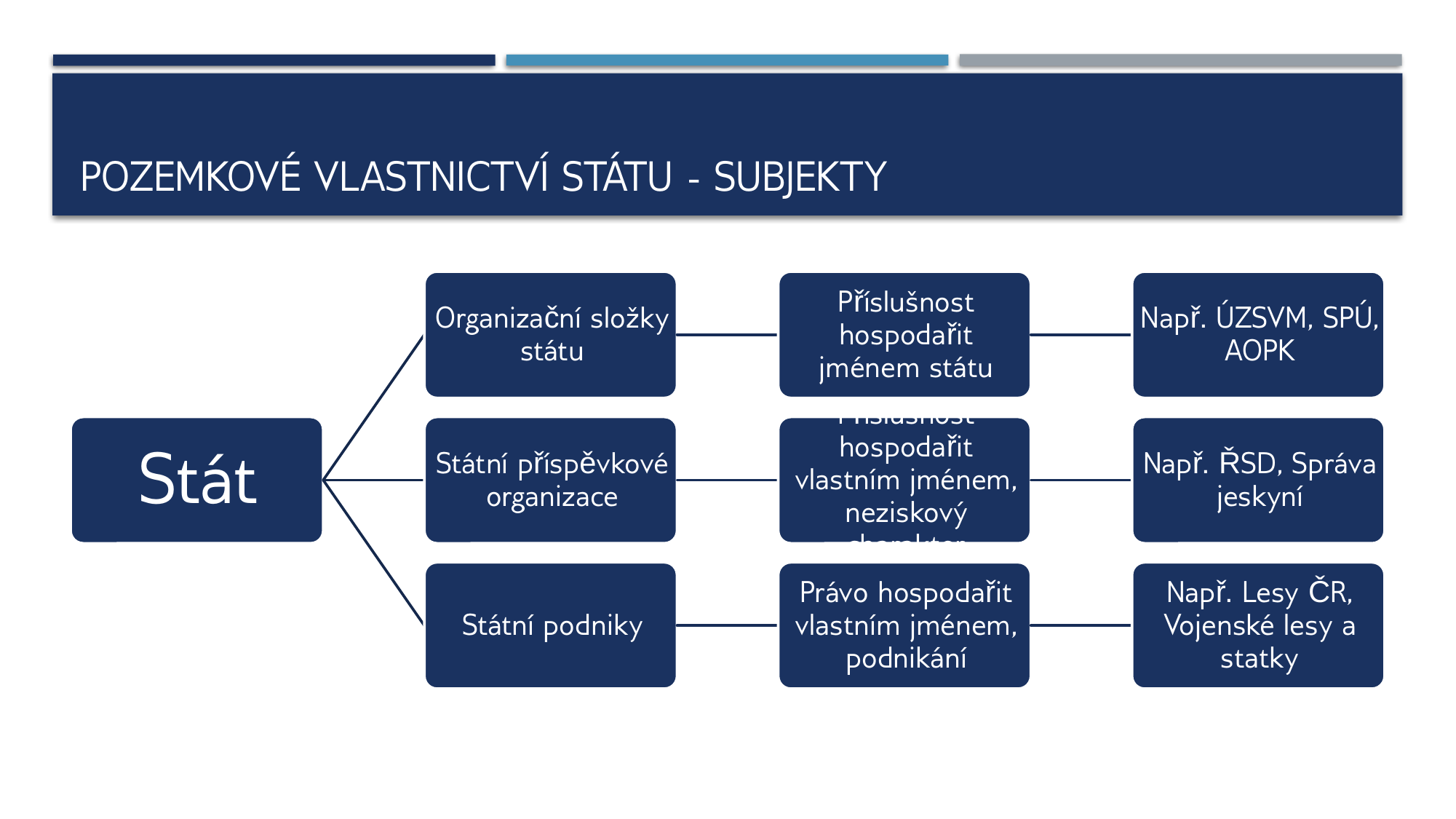

# Pozemkové vlastnictví státu - subjekty
Stát

Organizační složky státu

Příslušnost hospodařit jménem státu

Např. ÚZSVM, SPÚ, AOPK

Státní příspěvkové organizace

Příslušnost hospodařit vlastním jménem, neziskový charakter

Např. ŘSD, Správa jeskyní

Státní podniky

Právo hospodařit vlastním jménem, podnikání

Např. Lesy ČR, Vojenské lesy a statky